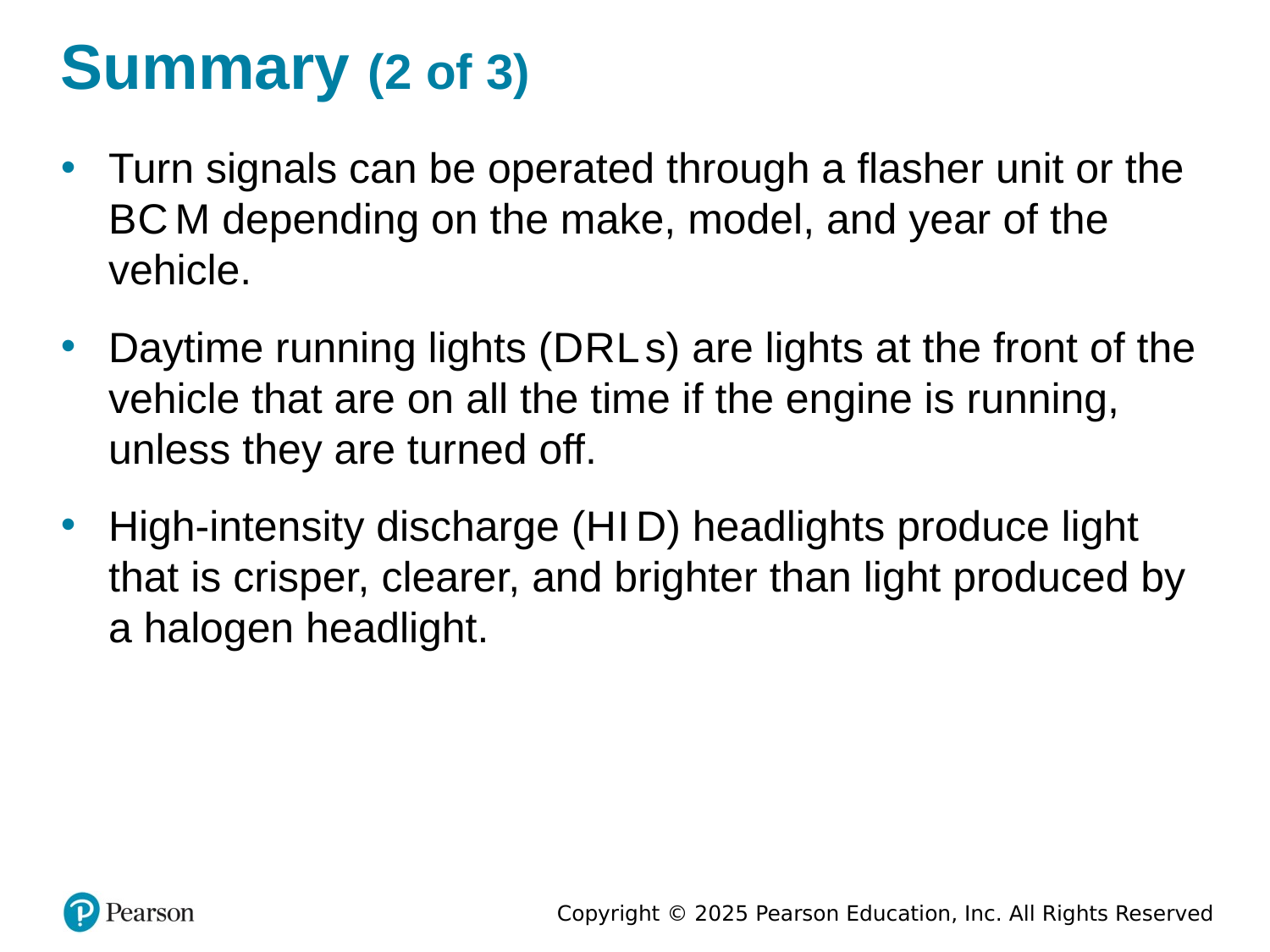

# Summary (2 of 3)
Turn signals can be operated through a flasher unit or the B C M depending on the make, model, and year of the vehicle.
Daytime running lights (D R L s) are lights at the front of the vehicle that are on all the time if the engine is running, unless they are turned off.
High-intensity discharge (H I D) headlights produce light that is crisper, clearer, and brighter than light produced by a halogen headlight.